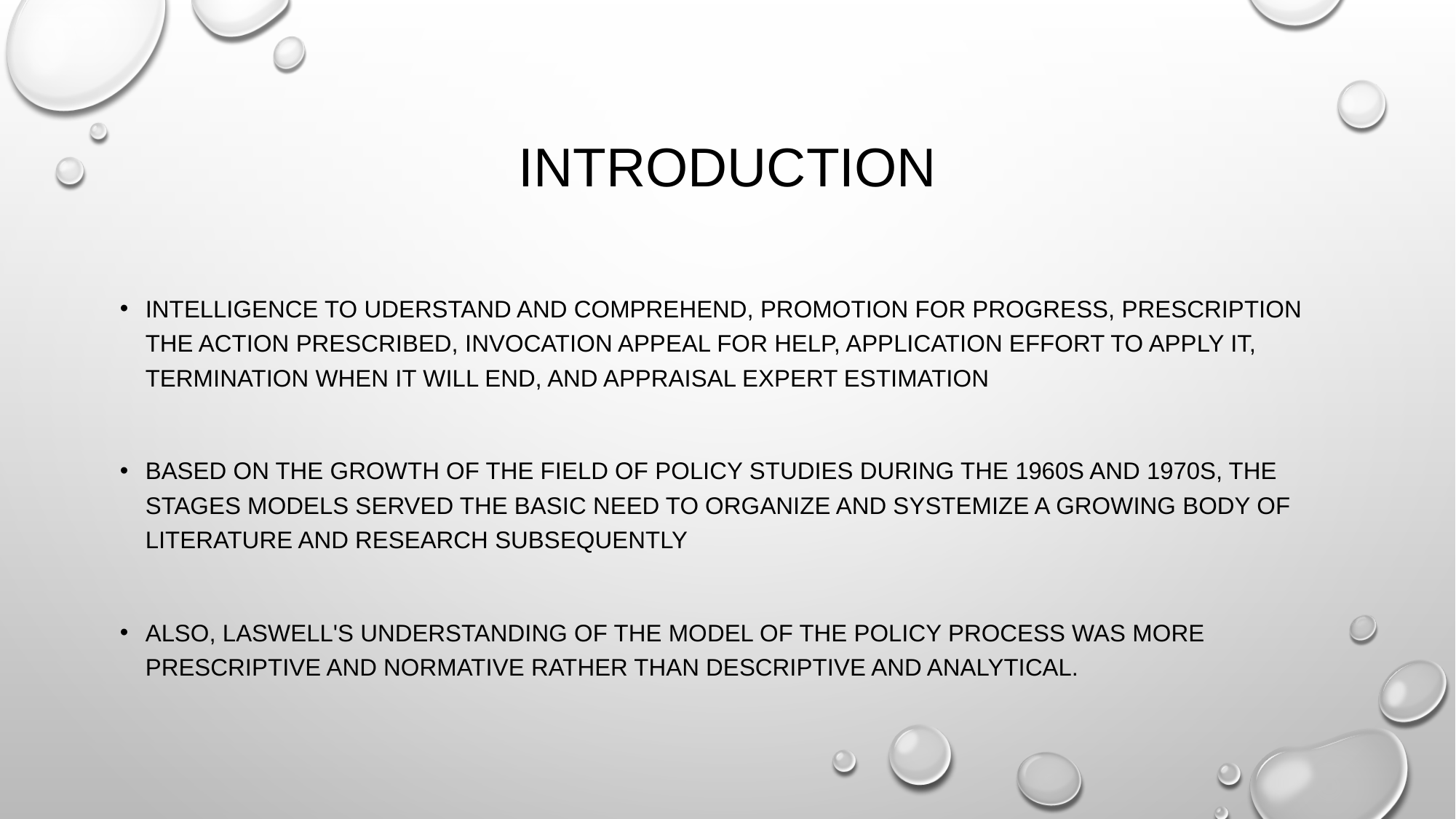

# INTRODUCTION
Intelligence TO UDERSTAND AND COMPREHEND, promotion FOR PROGRESS, prescription THE ACTION PRESCRIBED, invocation APPEAL FOR HELP, application EFFORT TO APPLY IT, termination WHEN IT WILL END, and appraisal EXPERT ESTIMATION

Based on the growth of the field of policy studies during the 1960s and 1970s, the stages models served the basic need to organize and systemize a growing body of literature and research Subsequently

ALSO, Laswell's understanding of the model of the policy process was more prescriptive and normative rather than descriptive and analytical.